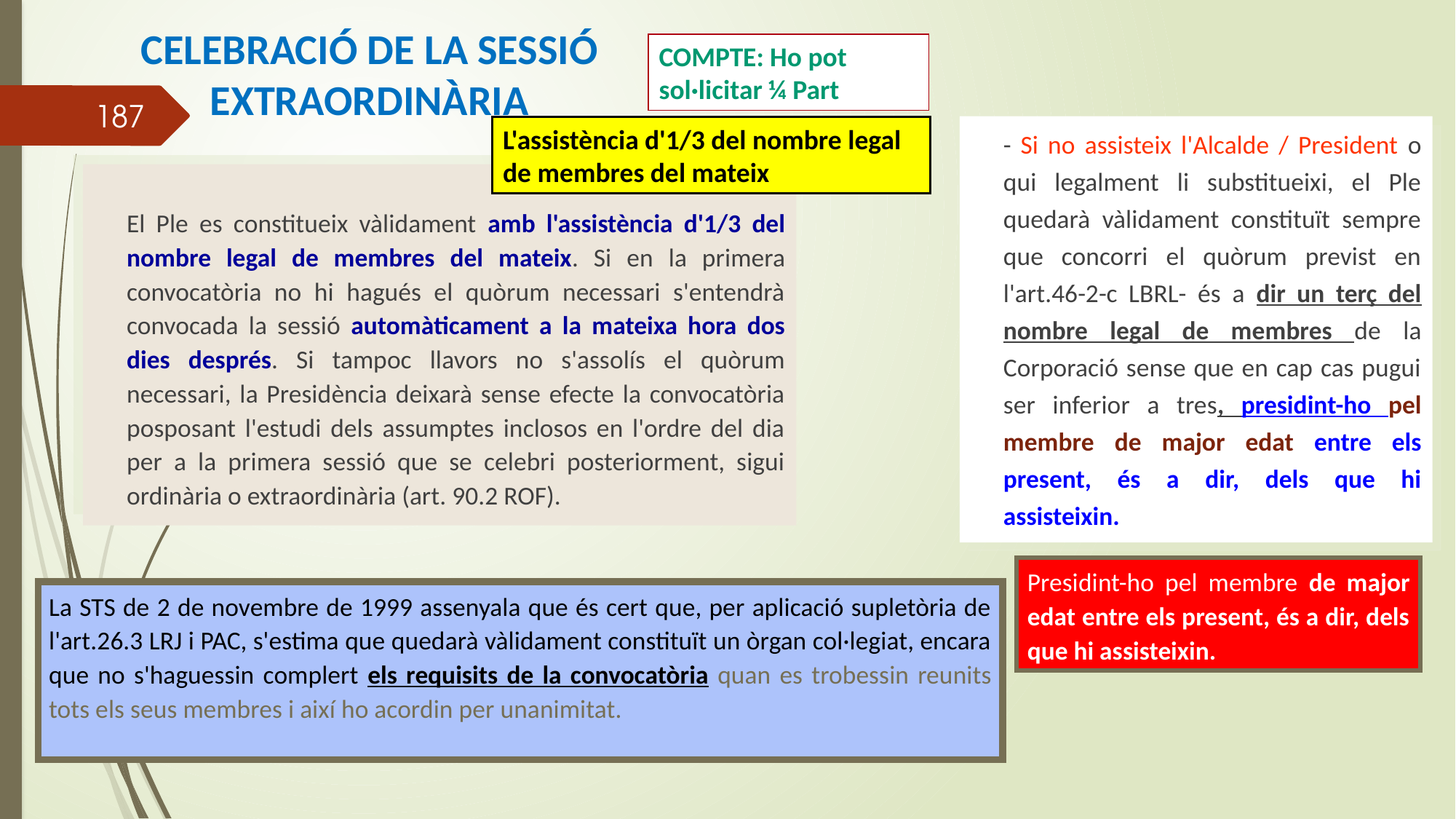

# CELEBRACIÓ DE LA SESSIÓ EXTRAORDINÀRIA
COMPTE: Ho pot sol·licitar ¼ Part
187
	- Si no assisteix l'Alcalde / President o qui legalment li substitueixi, el Ple quedarà vàlidament constituït sempre que concorri el quòrum previst en l'art.46-2-c LBRL- és a dir un terç del nombre legal de membres de la Corporació sense que en cap cas pugui ser inferior a tres, presidint-ho pel membre de major edat entre els present, és a dir, dels que hi assisteixin.

L'assistència d'1/3 del nombre legal de membres del mateix
El Ple es constitueix vàlidament amb l'assistència d'1/3 del nombre legal de membres del mateix. Si en la primera convocatòria no hi hagués el quòrum necessari s'entendrà convocada la sessió automàticament a la mateixa hora dos dies després. Si tampoc llavors no s'assolís el quòrum necessari, la Presidència deixarà sense efecte la convocatòria posposant l'estudi dels assumptes inclosos en l'ordre del dia per a la primera sessió que se celebri posteriorment, sigui ordinària o extraordinària (art. 90.2 ROF).

Presidint-ho pel membre de major edat entre els present, és a dir, dels que hi assisteixin.
La STS de 2 de novembre de 1999 assenyala que és cert que, per aplicació supletòria de l'art.26.3 LRJ i PAC, s'estima que quedarà vàlidament constituït un òrgan col·legiat, encara que no s'haguessin complert els requisits de la convocatòria quan es trobessin reunits tots els seus membres i així ho acordin per unanimitat.

Curs de regim juridic